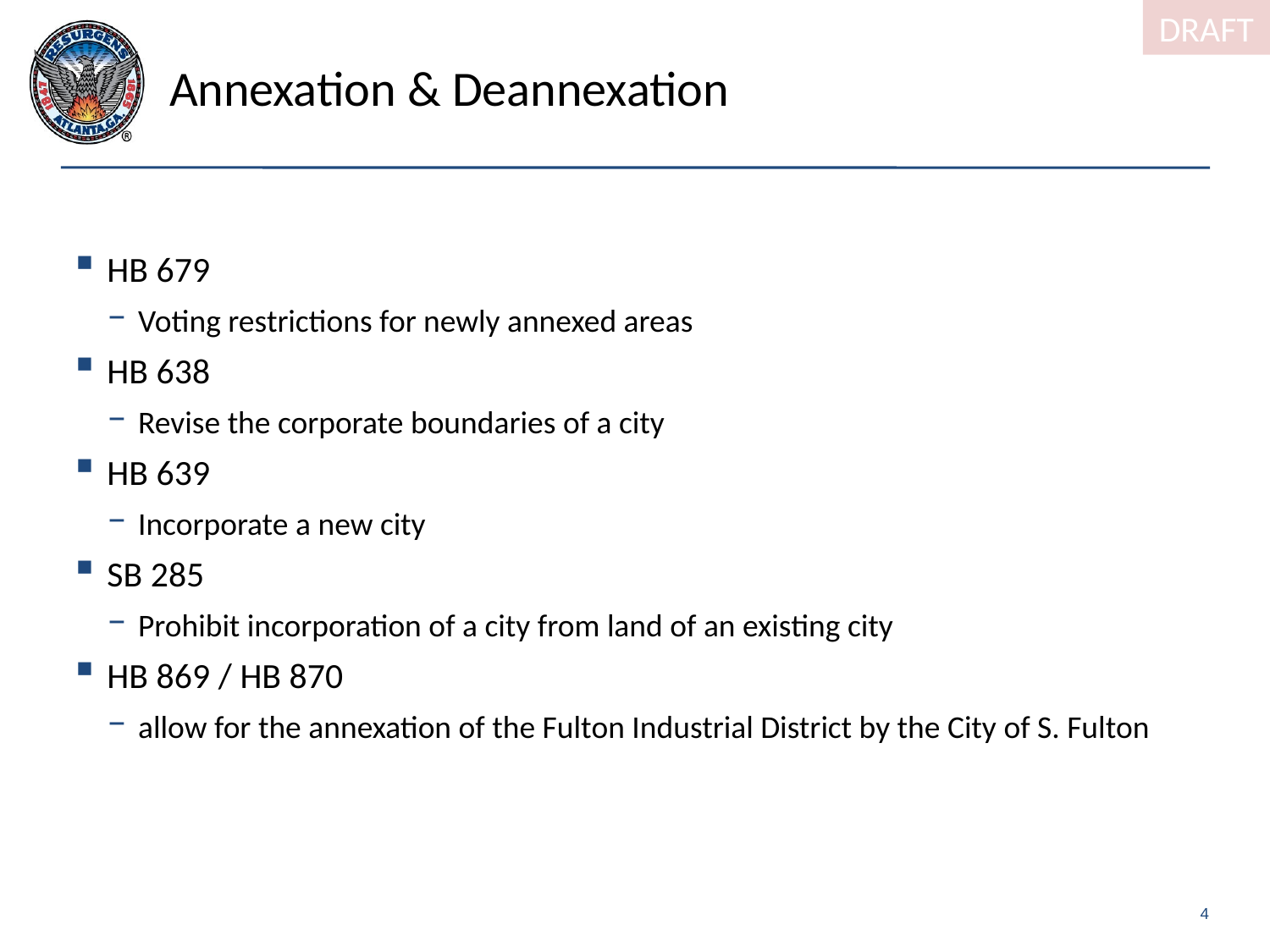

# Annexation & Deannexation

HB 679
Voting restrictions for newly annexed areas
HB 638
Revise the corporate boundaries of a city
HB 639
Incorporate a new city
SB 285
Prohibit incorporation of a city from land of an existing city
HB 869 / HB 870
allow for the annexation of the Fulton Industrial District by the City of S. Fulton